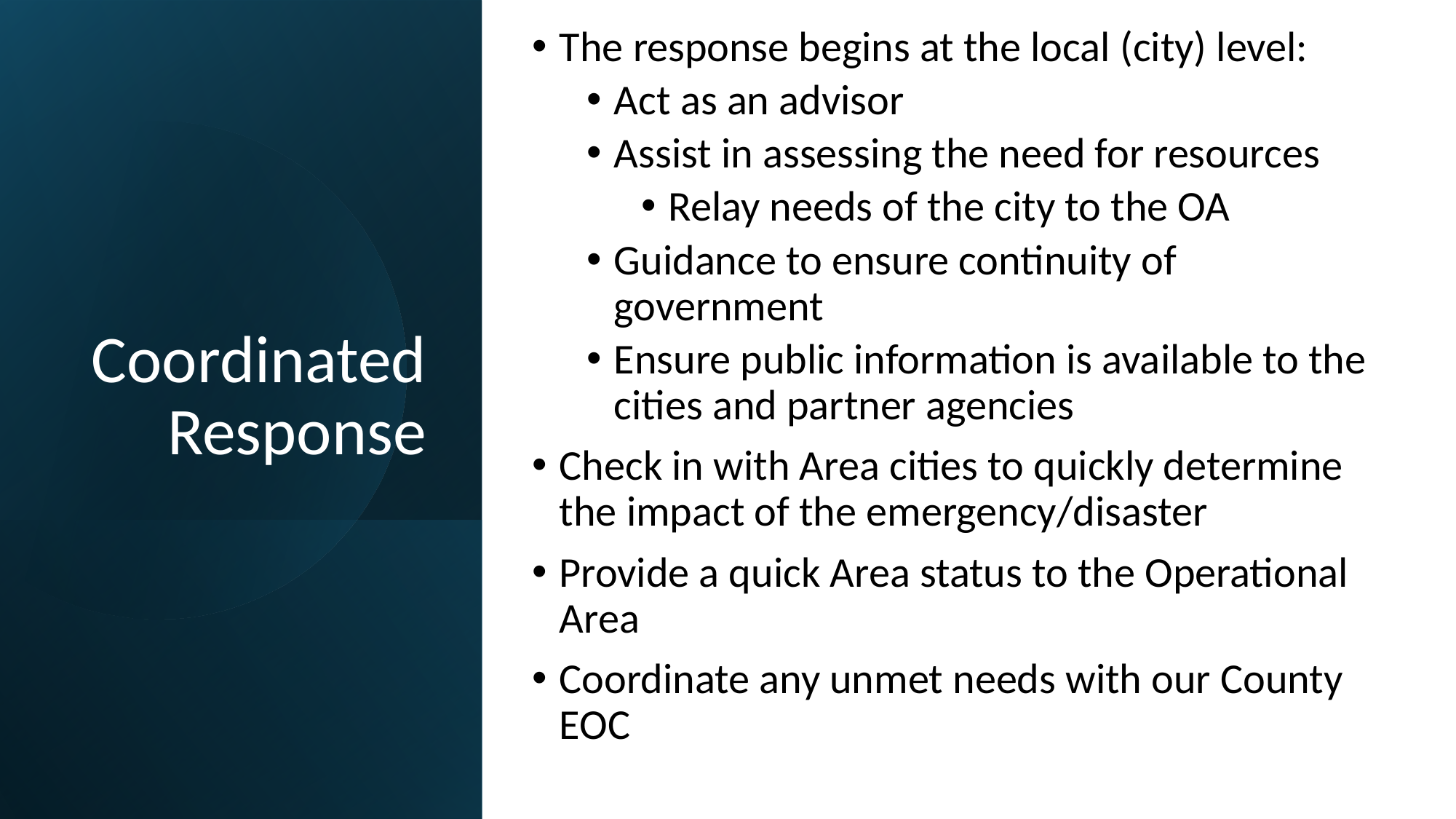

The response begins at the local (city) level:
Act as an advisor
Assist in assessing the need for resources
Relay needs of the city to the OA
Guidance to ensure continuity of government
Ensure public information is available to the cities and partner agencies
Check in with Area cities to quickly determine the impact of the emergency/disaster
Provide a quick Area status to the Operational Area
Coordinate any unmet needs with our County EOC
# Coordinated Response